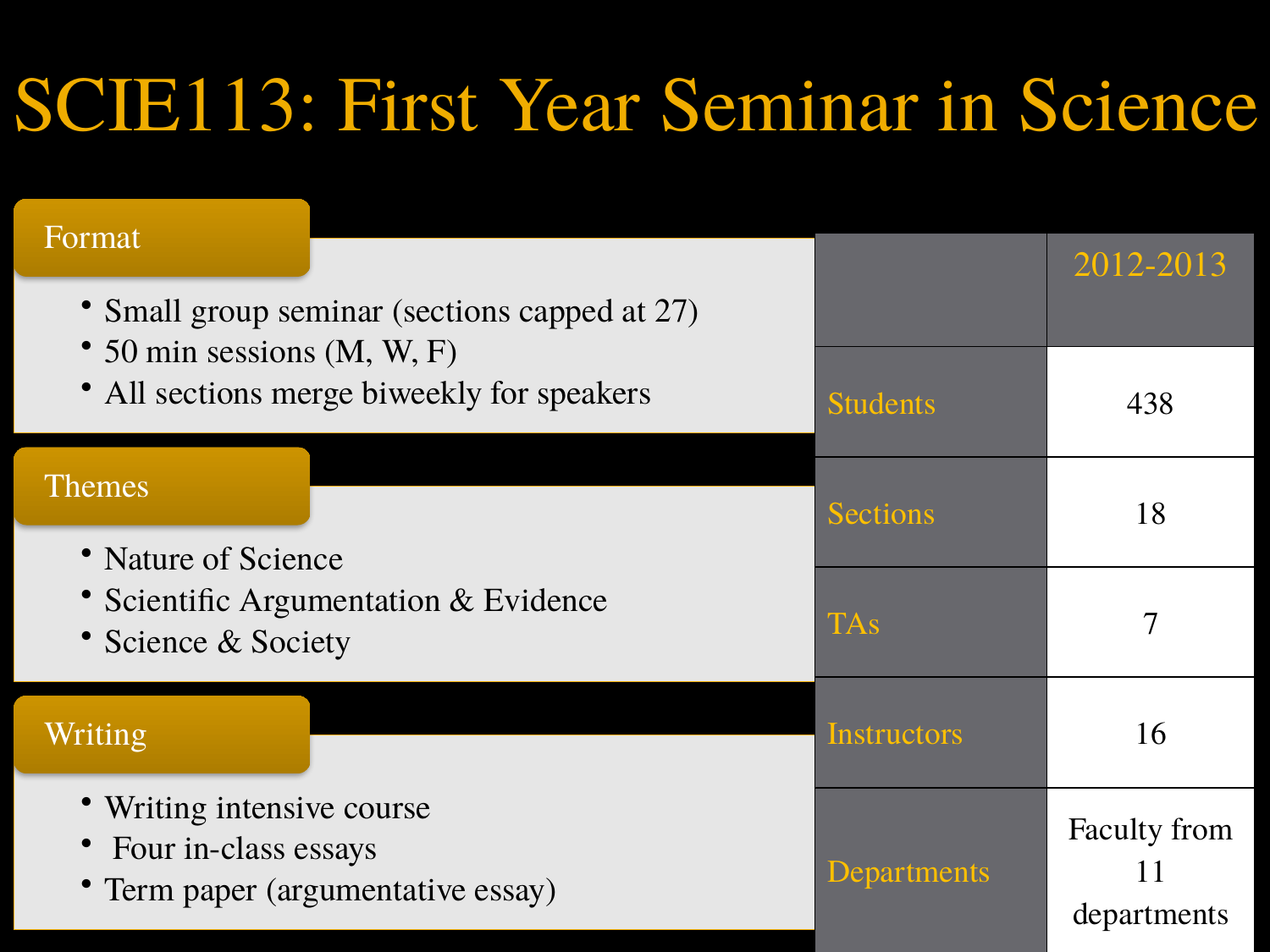

SCIE113: First Year Seminar in Science
Small group seminar (sections capped at 27)
50 min sessions (M, W, F)
All sections merge biweekly for speakers
Format
Nature of Science
Scientific Argumentation & Evidence
Science & Society
Themes
Writing intensive course
 Four in-class essays
Term paper (argumentative essay)
Writing
|  | 2012-2013 |
| --- | --- |
| Students | 438 |
| Sections | 18 |
| TAs | 7 |
| Instructors | 16 |
| Departments | Faculty from 11 departments |